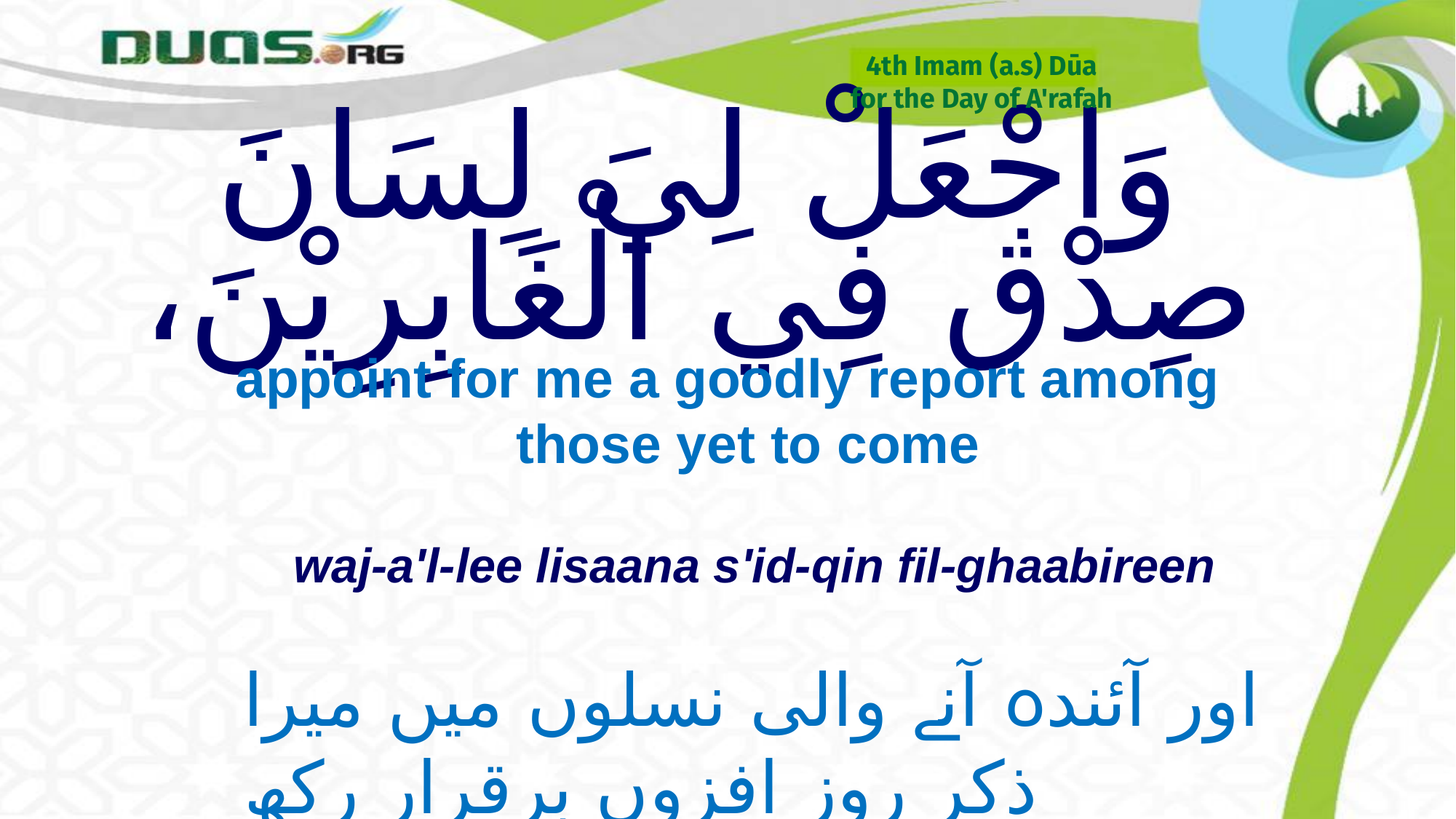

4th Imam (a.s) Dūa
for the Day of A'rafah
# وَاجْعَلْ لِيَ لِسَانَ صِدْق فِي الْغَابِرِيْنَ،
appoint for me a goodly report among those yet to come
waj-a'l-lee lisaana s'id-qin fil-ghaabireen
اور آئندہ آنے والی نسلوں میں میرا ذکر روز افزوں برقرار رکھ